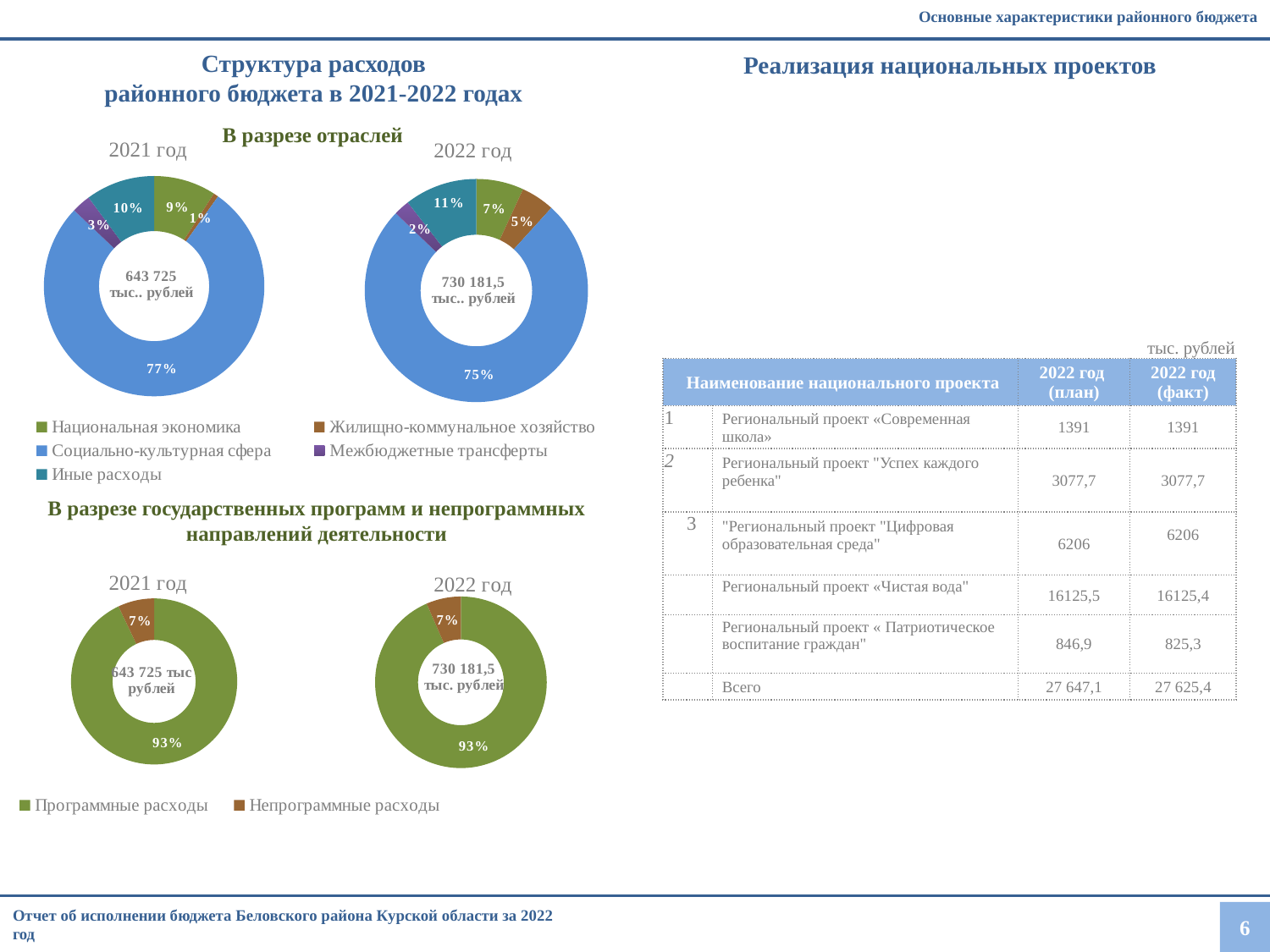

Основные характеристики районного бюджета
Структура расходов
районного бюджета в 2021-2022 годах
Реализация национальных проектов
В разрезе отраслей

### Chart

| Category | Столбец1 |
|---|---|
| Национальная экономика | 50201.6 |
| Жилищно-коммунальное хозяйство | 35425.4 |
| Социально-культурная сфера | 550826.6 |
| Межбюджетные трансферты | 16871.6 |
| Иные расходы | 76856.3 |

### Chart

| Category | Столбец1 |
|---|---|
| Национальная экономика | 58777.0 |
| Жилищно-коммунальное хозяйство | 4692.0 |
| Социально-культурная сфера | 497082.0 |
| Межбюджетные трансферты | 18008.0 |
| Иные расходы | 65166.0 |
|  |  |  | тыс. рублей |
| --- | --- | --- | --- |
| Наименование национального проекта |  | 2022 год (план) | 2022 год (факт) |
| 1 | Региональный проект «Современная школа» | 1391 | 1391 |
| 2 | Региональный проект "Успех каждого ребенка" | 3077,7 | 3077,7 |
| 3 | "Региональный проект "Цифровая образовательная среда" | 6206 | 6206 |
|  | Региональный проект «Чистая вода" | 16125,5 | 16125,4 |
|  | Региональный проект « Патриотическое воспитание граждан" | 846,9 | 825,3 |
|  | Всего | 27 647,1 | 27 625,4 |
В разрезе государственных программ и непрограммных направлений деятельности

### Chart

| Category | Столбец1 |
|---|---|
| Прогаммные расходы | 682479.7 |
| Непрограммные расходы | 47701.8 |

### Chart

| Category | Столбец1 |
|---|---|
| Программные расходы | 598336.0 |
| Непрограммные расходы | 45389.0 |
Отчет об исполнении бюджета Беловского района Курской области за 2022 год
6